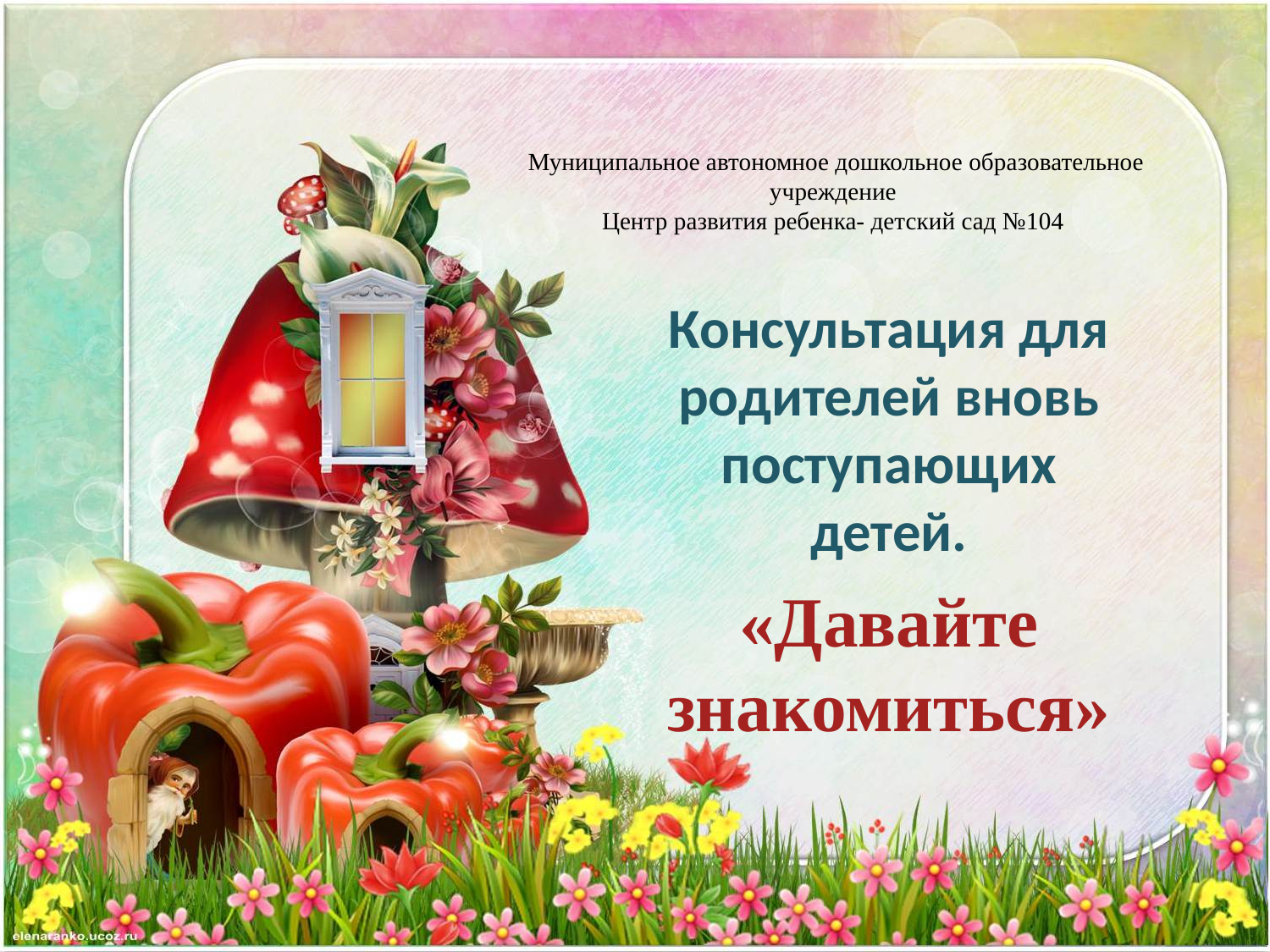

# Муниципальное автономное дошкольное образовательное учреждение Центр развития ребенка- детский сад №104
Консультация для родителей вновь поступающих детей.
«Давайте знакомиться»